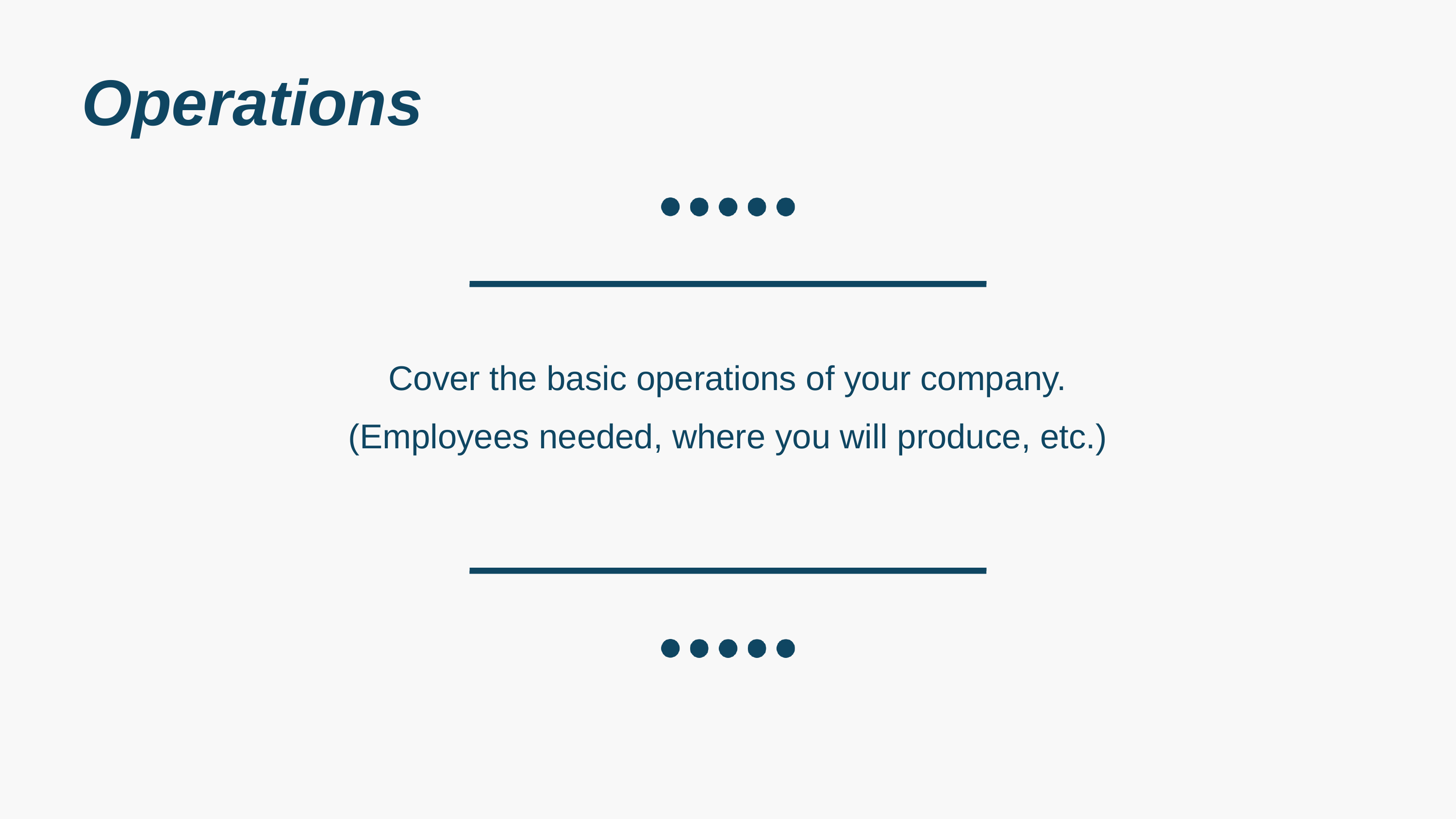

Operations

Cover the basic operations of your company. (Employees needed, where you will produce, etc.)